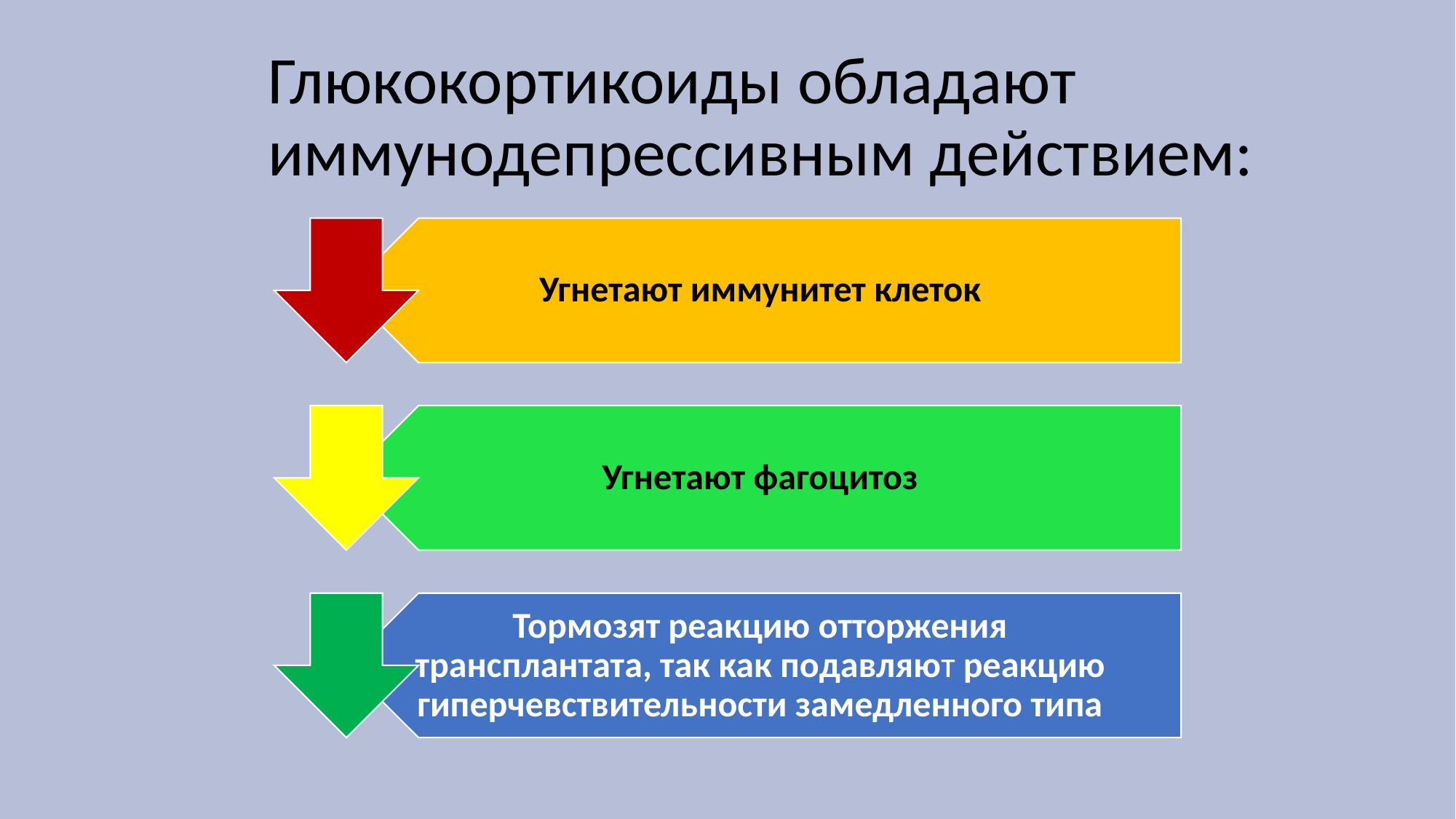

# Глюкокортикоиды обладают иммунодепрессивным действием:
Угнетают иммунитет клеток
Угнетают фагоцитоз
Тормозят реакцию отторжения трансплантата, так как подавляют реакцию гиперчевствительности замедленного типа